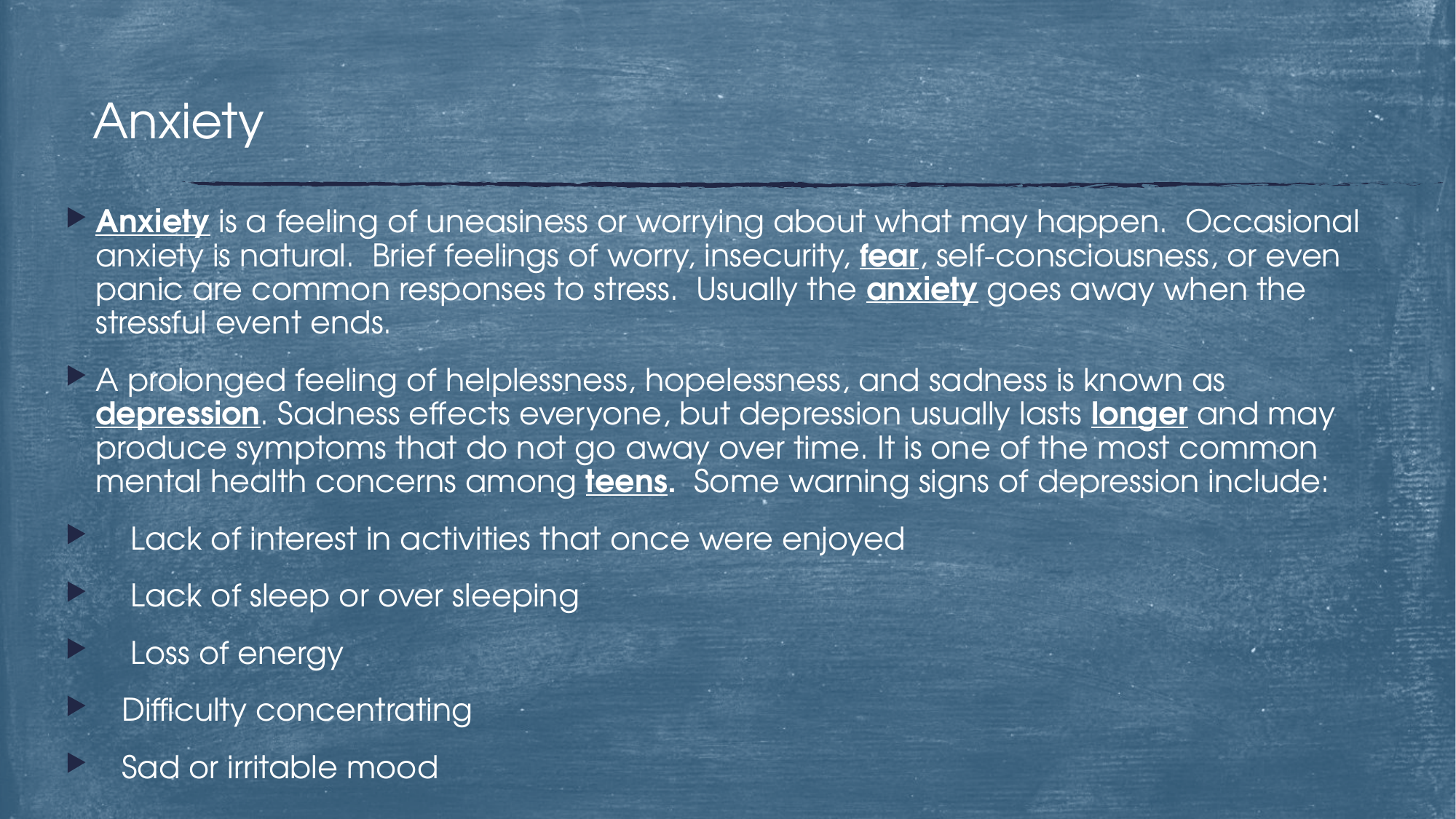

# Anxiety
Anxiety is a feeling of uneasiness or worrying about what may happen.  Occasional anxiety is natural.  Brief feelings of worry, insecurity, fear, self-consciousness, or even panic are common responses to stress.  Usually the anxiety goes away when the stressful event ends.
A prolonged feeling of helplessness, hopelessness, and sadness is known as depression. Sadness effects everyone, but depression usually lasts longer and may produce symptoms that do not go away over time. It is one of the most common mental health concerns among teens.  Some warning signs of depression include:
    Lack of interest in activities that once were enjoyed
    Lack of sleep or over sleeping
    Loss of energy
   Difficulty concentrating
   Sad or irritable mood